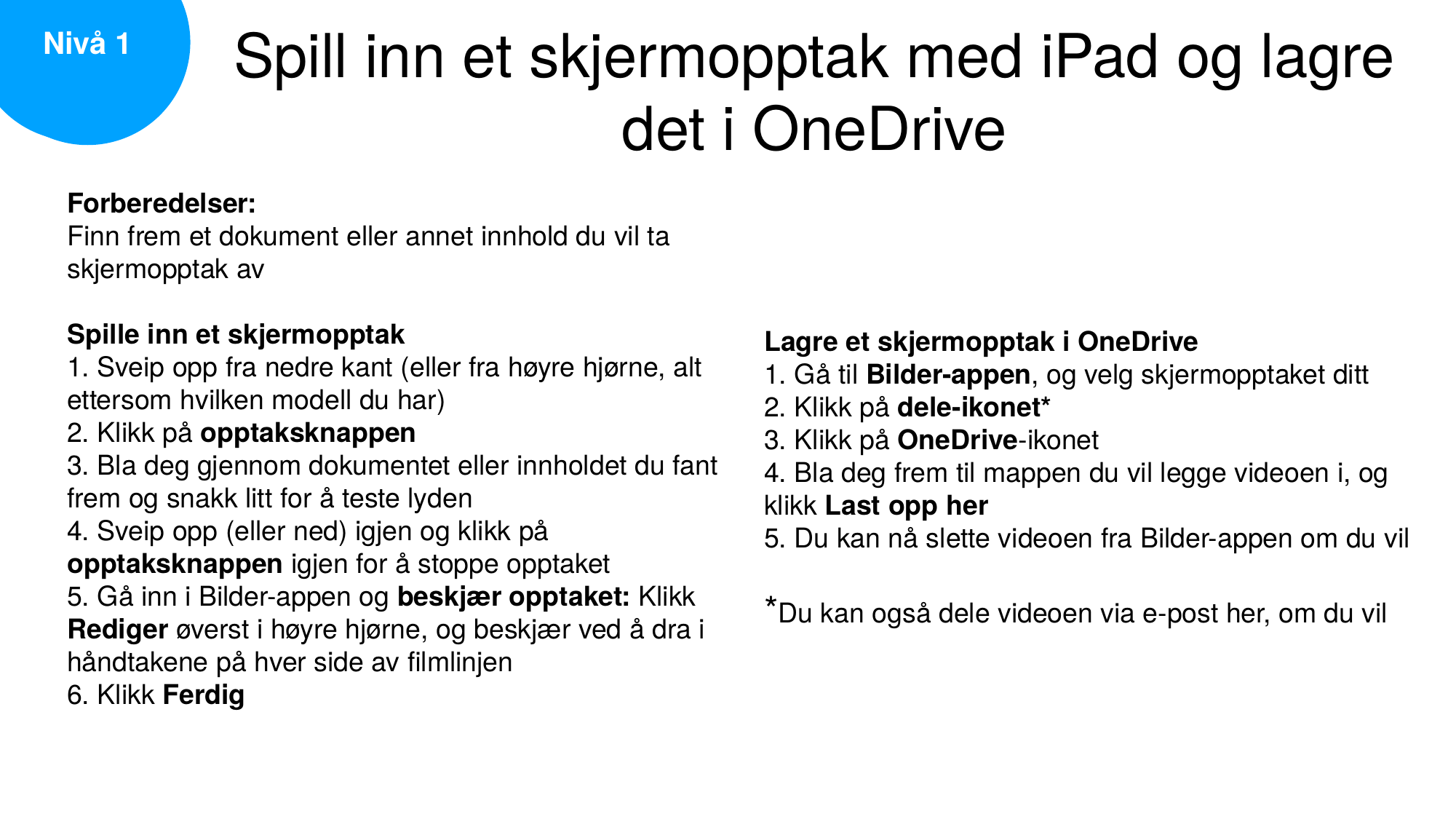

Nivå 1
Nivå 1
# Spill inn et skjermopptak med iPad og lagre det i OneDrive
Forberedelser:
Finn frem et dokument eller annet innhold du vil ta skjermopptak av

Spille inn et skjermopptak
1. Sveip opp fra nedre kant (eller fra høyre hjørne, alt ettersom hvilken modell du har)
2. Klikk på opptaksknappen
3. Bla deg gjennom dokumentet eller innholdet du fant frem og snakk litt for å teste lyden
4. Sveip opp (eller ned) igjen og klikk på opptaksknappen igjen for å stoppe opptaket
5. Gå inn i Bilder-appen og beskjær opptaket: Klikk Rediger øverst i høyre hjørne, og beskjær ved å dra i håndtakene på hver side av filmlinjen
6. Klikk Ferdig

Lagre et skjermopptak i OneDrive
1. Gå til Bilder-appen, og velg skjermopptaket ditt
2. Klikk på dele-ikonet*
3. Klikk på OneDrive-ikonet
4. Bla deg frem til mappen du vil legge videoen i, og klikk Last opp her
5. Du kan nå slette videoen fra Bilder-appen om du vil

*Du kan også dele videoen via e-post her, om du vil